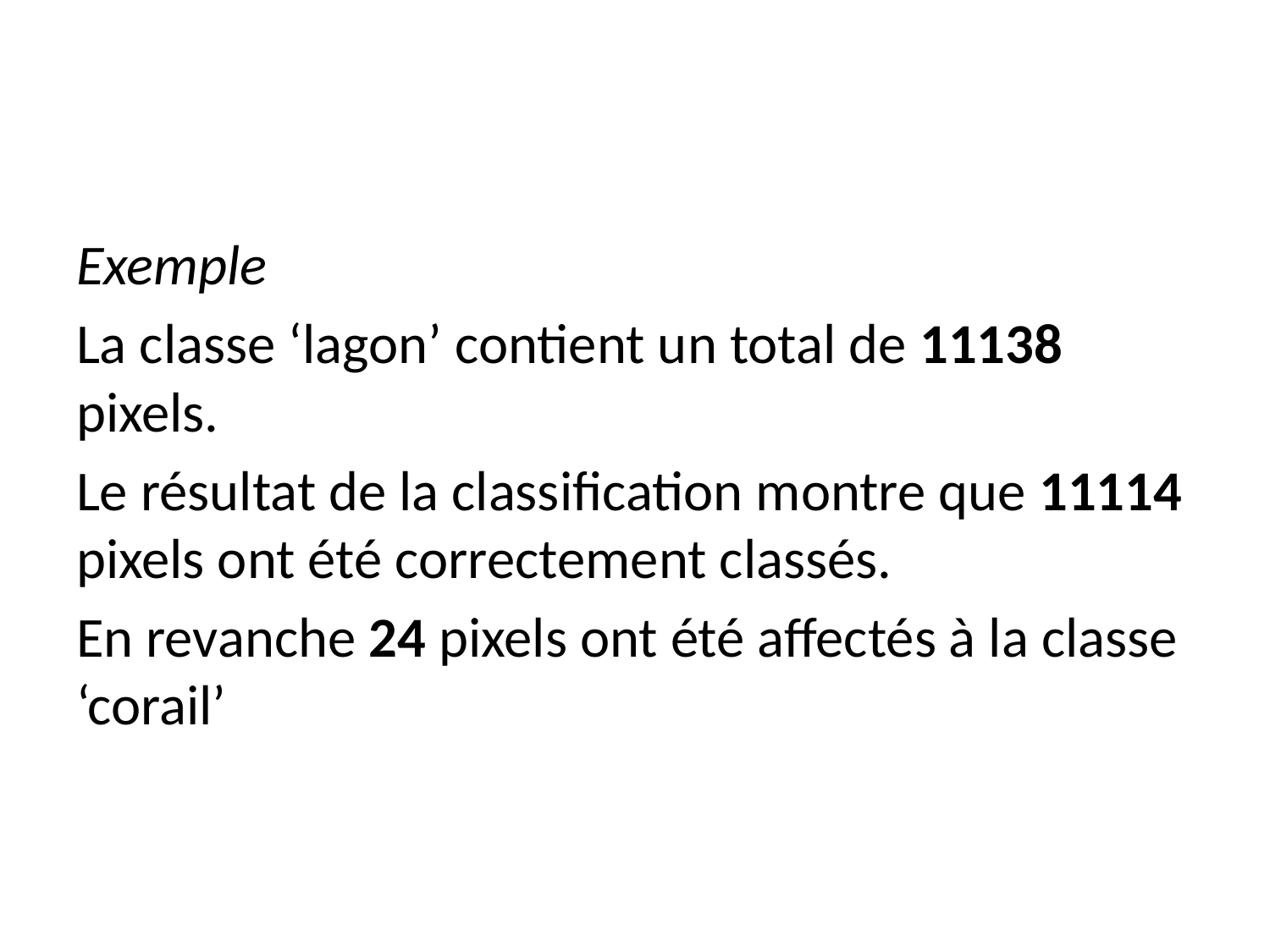

Exemple
La classe ‘lagon’ contient un total de 11138 pixels.
Le résultat de la classification montre que 11114 pixels ont été correctement classés.
En revanche 24 pixels ont été affectés à la classe ‘corail’